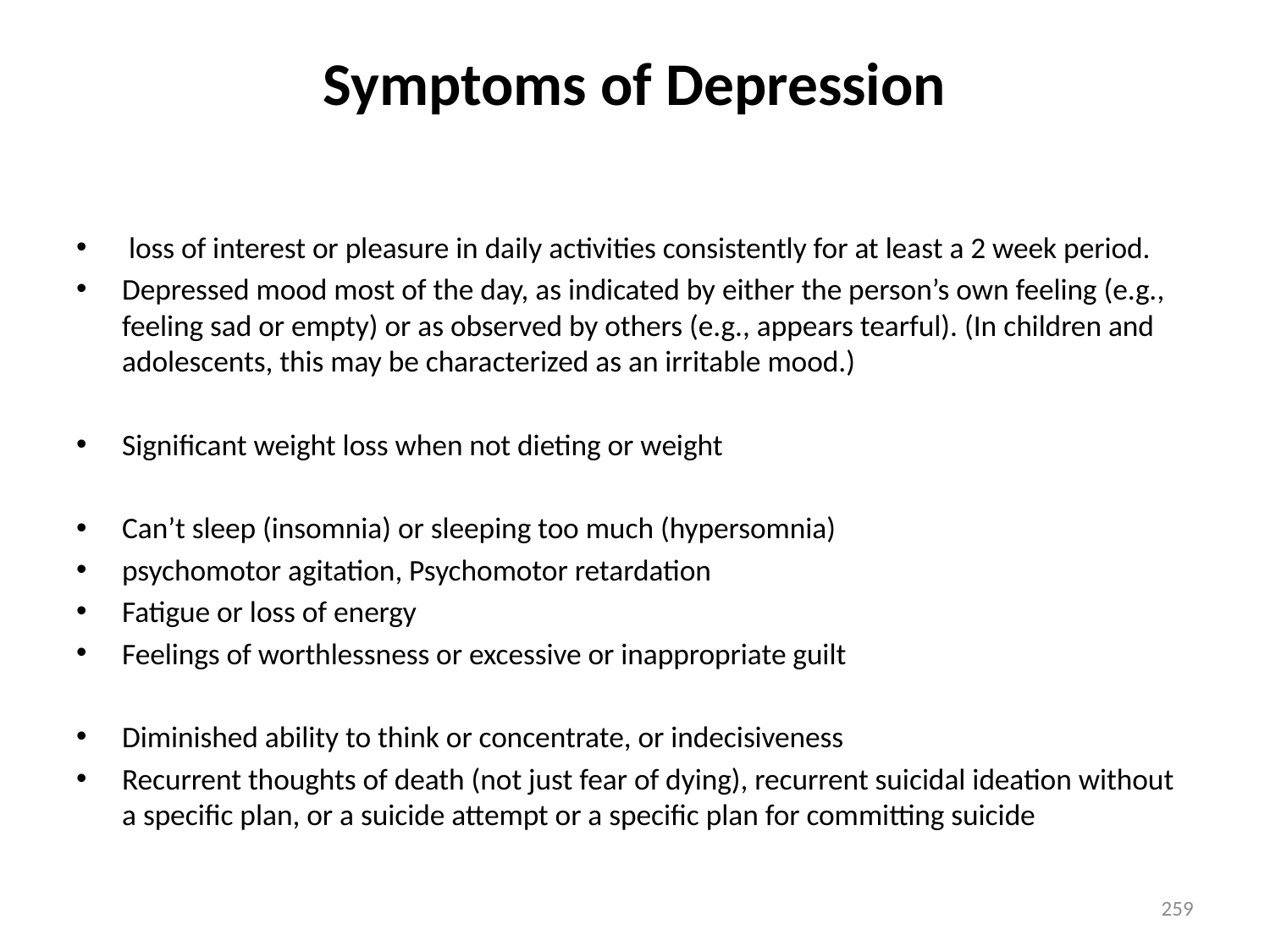

# Symptoms of Depression
 loss of interest or pleasure in daily activities consistently for at least a 2 week period.
Depressed mood most of the day, as indicated by either the person’s own feeling (e.g., feeling sad or empty) or as observed by others (e.g., appears tearful). (In children and adolescents, this may be characterized as an irritable mood.)

Significant weight loss when not dieting or weight

Can’t sleep (insomnia) or sleeping too much (hypersomnia)
psychomotor agitation, Psychomotor retardation
Fatigue or loss of energy
Feelings of worthlessness or excessive or inappropriate guilt

Diminished ability to think or concentrate, or indecisiveness
Recurrent thoughts of death (not just fear of dying), recurrent suicidal ideation without a specific plan, or a suicide attempt or a specific plan for committing suicide

259